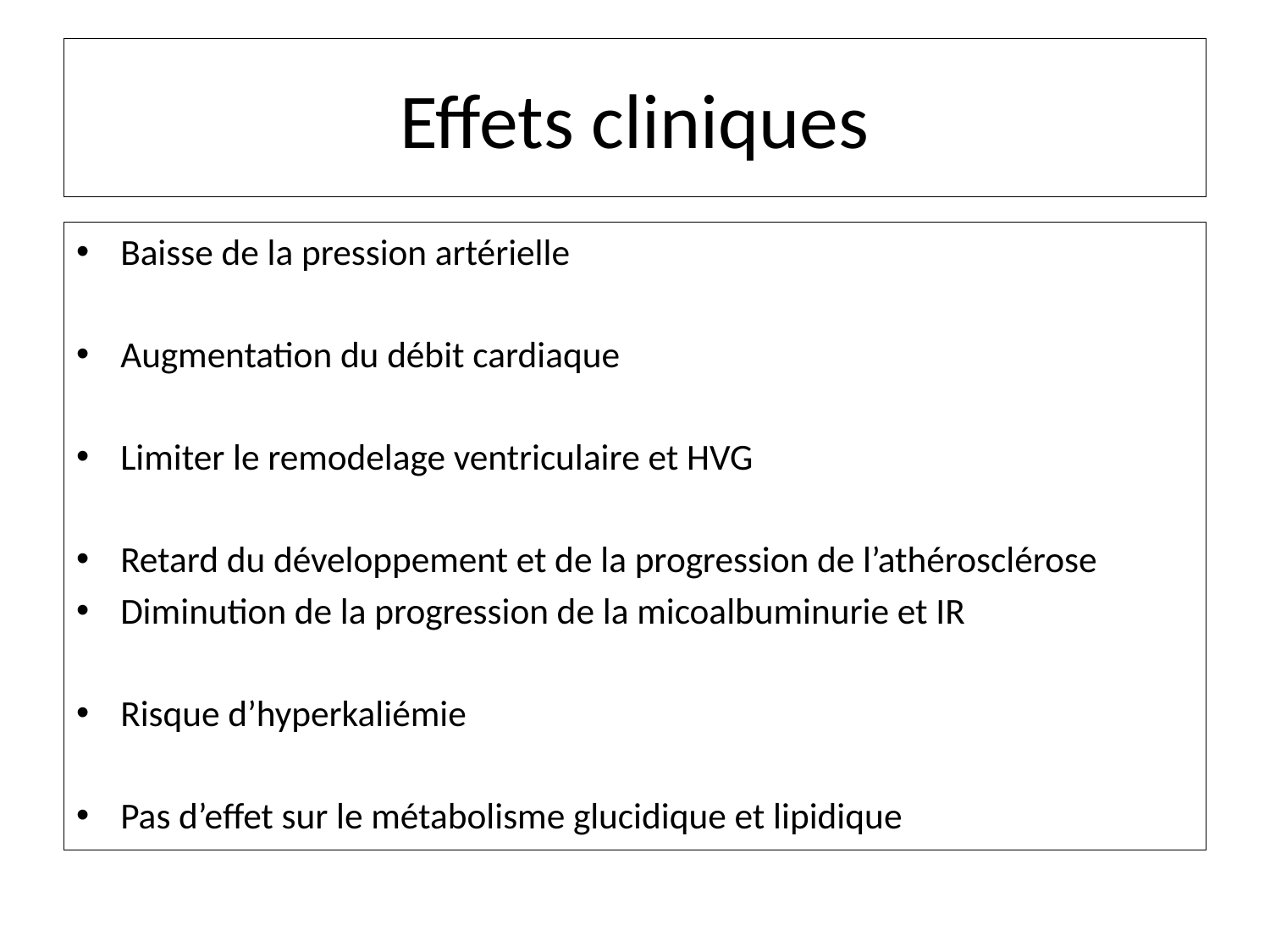

# Effets cliniques
Baisse de la pression artérielle

Augmentation du débit cardiaque

Limiter le remodelage ventriculaire et HVG

Retard du développement et de la progression de l’athérosclérose
Diminution de la progression de la micoalbuminurie et IR

Risque d’hyperkaliémie

Pas d’effet sur le métabolisme glucidique et lipidique